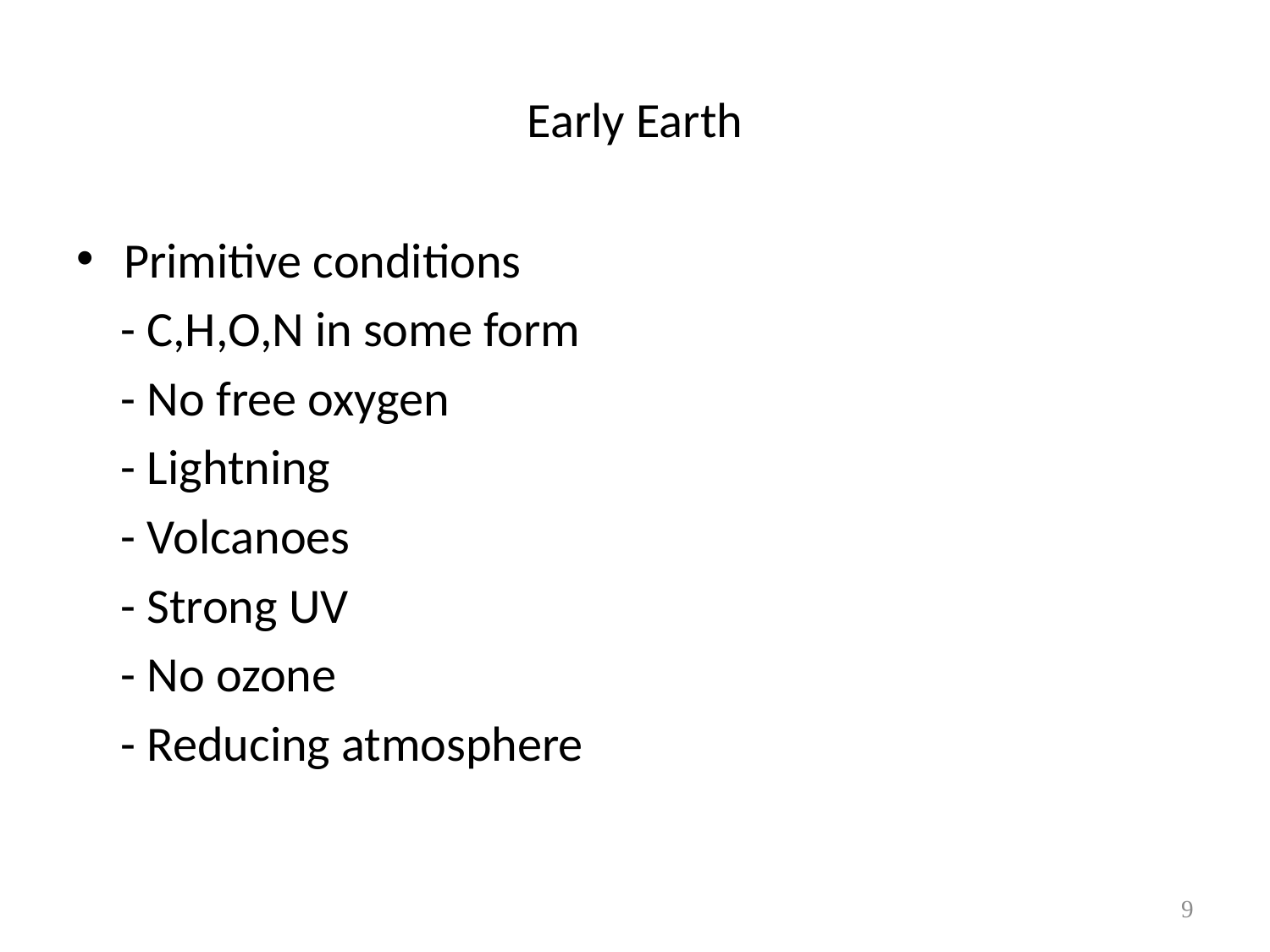

# Early Earth
Primitive conditions
    - C,H,O,N in some form
    - No free oxygen
    - Lightning
    - Volcanoes
    - Strong UV
    - No ozone
    - Reducing atmosphere
9